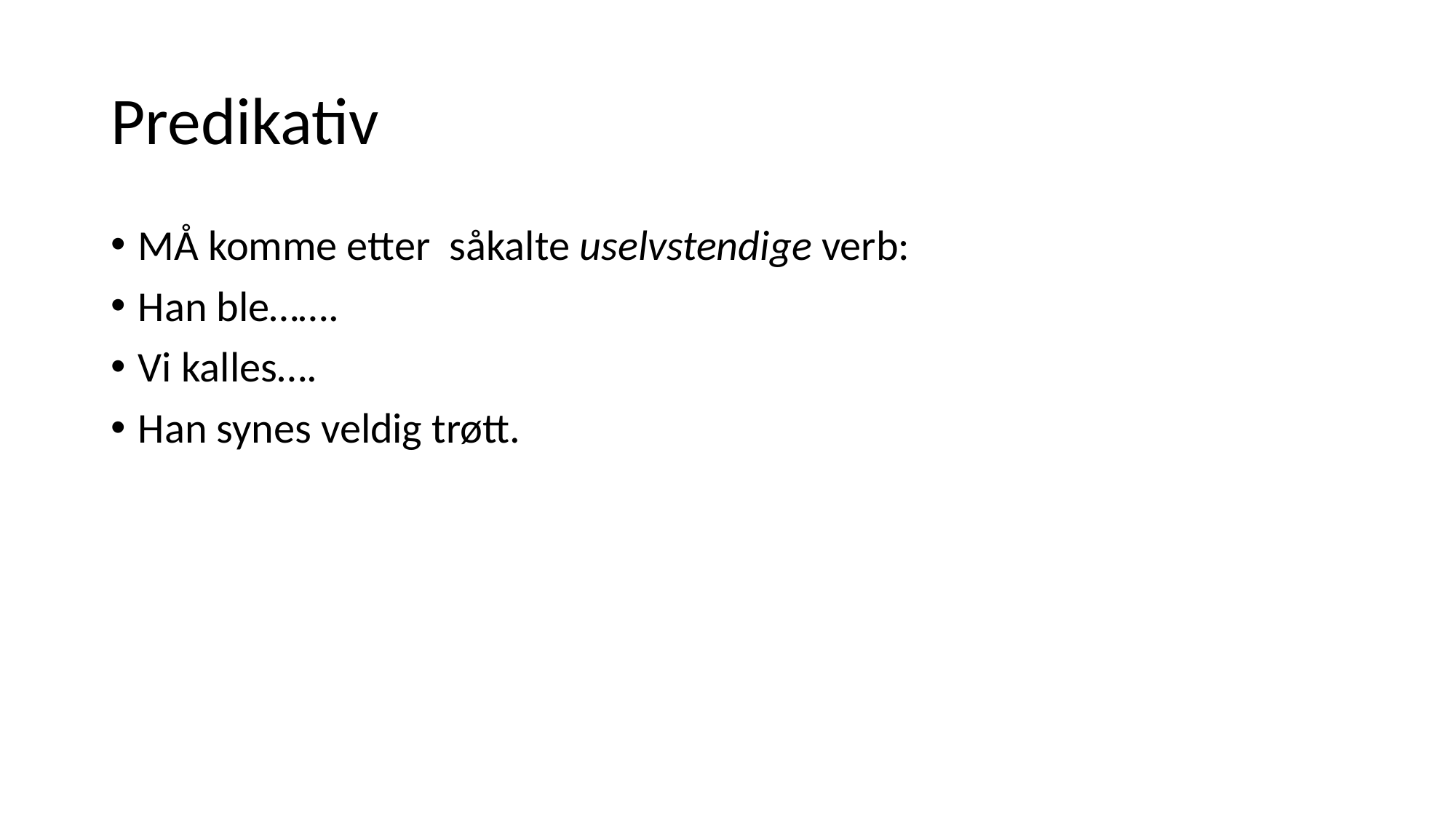

# Predikativ
MÅ komme etter  såkalte uselvstendige verb:
Han ble…….
Vi kalles….
Han synes veldig trøtt.